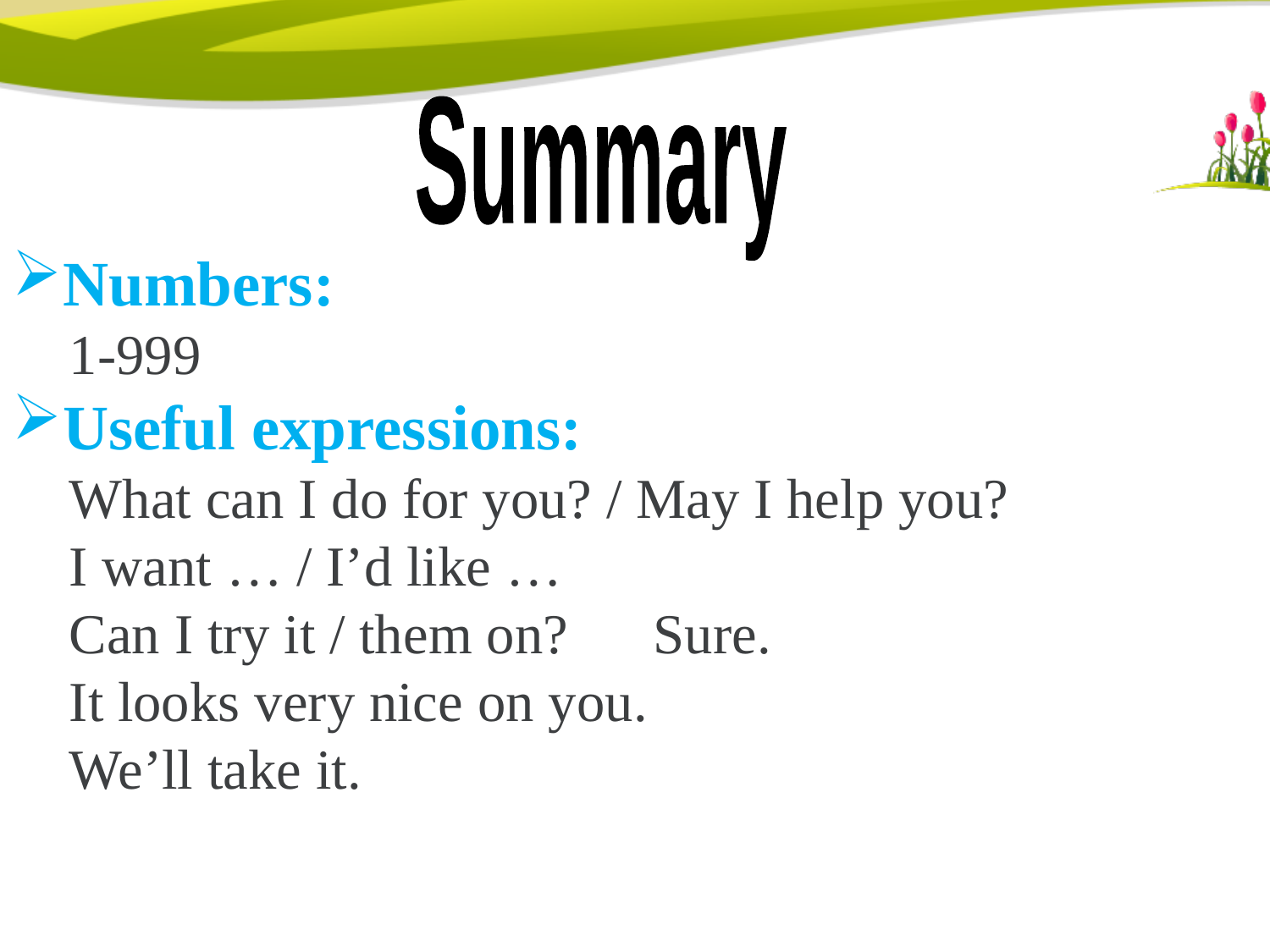

Summary
Numbers:
    1-999
Useful expressions:
    What can I do for you? / May I help you?
    I want … / I’d like …
    Can I try it / them on?      Sure.
    It looks very nice on you.
    We’ll take it.